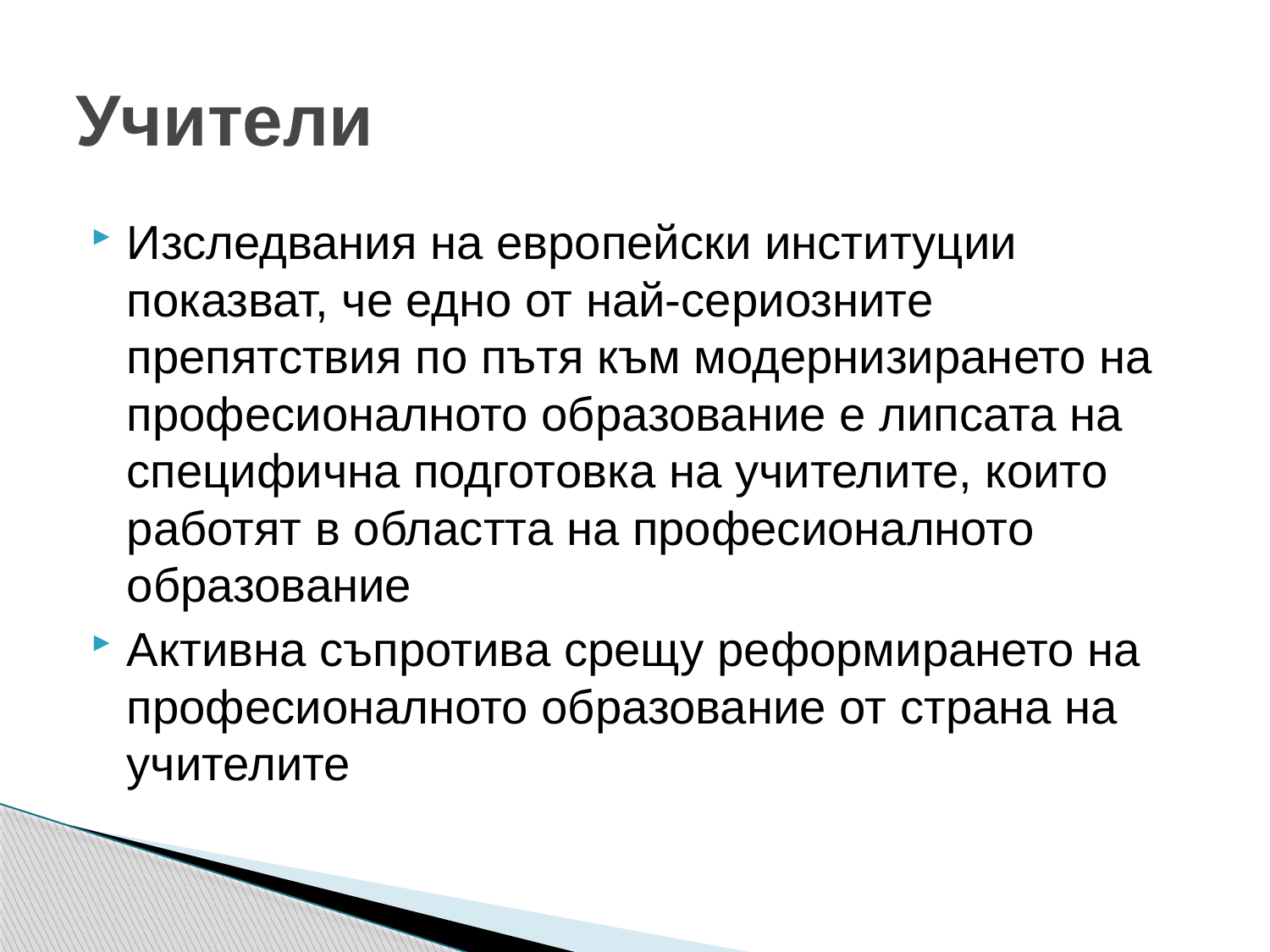

# Учители
Изследвания на европейски институции показват, че едно от най-сериозните препятствия по пътя към модернизирането на професионалното образование е липсата на специфична подготовка на учителите, които работят в областта на професионалното образование
Активна съпротива срещу реформирането на професионалното образование от страна на учителите